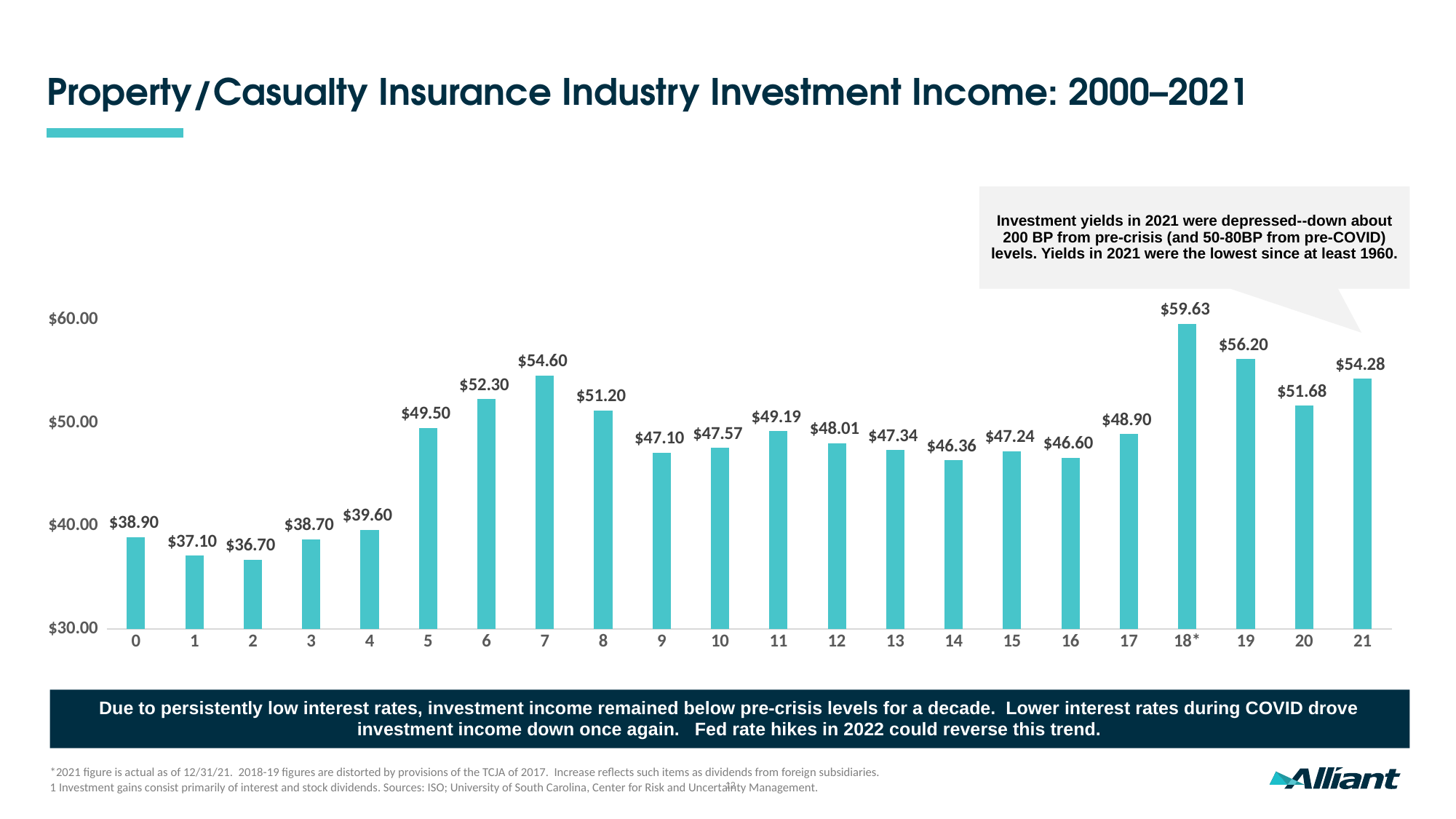

Investment yields in 2021 were depressed--down about 200 BP from pre-crisis (and 50-80BP from pre-COVID) levels. Yields in 2021 were the lowest since at least 1960.
Property/Casualty Insurance Industry Investment Income: 2000–2021

### Chart

| Category | Series 1 |
|---|---|
| 0 | 38.9 |
| 1 | 37.1 |
| 2 | 36.7 |
| 3 | 38.7 |
| 4 | 39.6 |
| 5 | 49.5 |
| 6 | 52.3 |
| 7 | 54.6 |
| 8 | 51.2 |
| 9 | 47.1 |
| 10 | 47.57 |
| 11 | 49.19 |
| 12 | 48.01 |
| 13 | 47.34 |
| 14 | 46.36 |
| 15 | 47.24 |
| 16 | 46.6 |
| 17 | 48.9 |
| 18* | 59.63 |
| 19 | 56.2 |
| 20 | 51.68 |
| 21 | 54.28 |
Due to persistently low interest rates, investment income remained below pre-crisis levels for a decade.  Lower interest rates during COVID drove investment income down once again.   Fed rate hikes in 2022 could reverse this trend.
*2021 figure is actual as of 12/31/21.  2018-19 figures are distorted by provisions of the TCJA of 2017.  Increase reflects such items as dividends from foreign subsidiaries.
1 Investment gains consist primarily of interest and stock dividends. Sources: ISO; University of South Carolina, Center for Risk and Uncertainty Management.
12